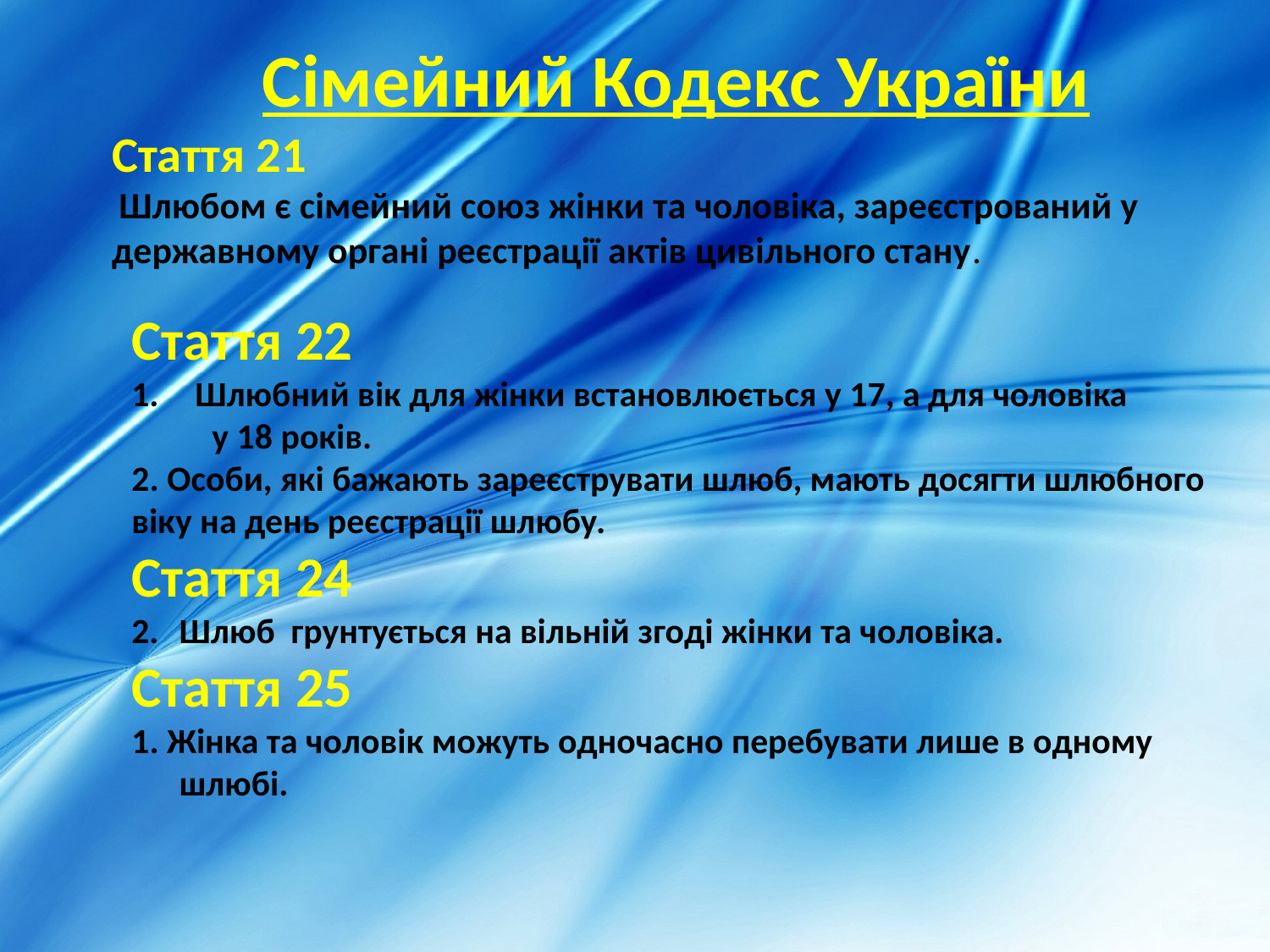

Сімейний Кодекс України
Стаття 21
 Шлюбом є сімейний союз жінки та чоловіка, зареєстрований у державному органі реєстрації актів цивільного стану.
#
Стаття 22
Шлюбний вік для жінки встановлюється у 17, а для чоловіка
          у 18 років.
2. Особи, які бажають зареєструвати шлюб, мають досягти шлюбного віку на день реєстрації шлюбу.
Стаття 24
Шлюб  грунтується на вільній згоді жінки та чоловіка.
Стаття 25
1. Жінка та чоловік можуть одночасно перебувати лише в одному шлюбі.